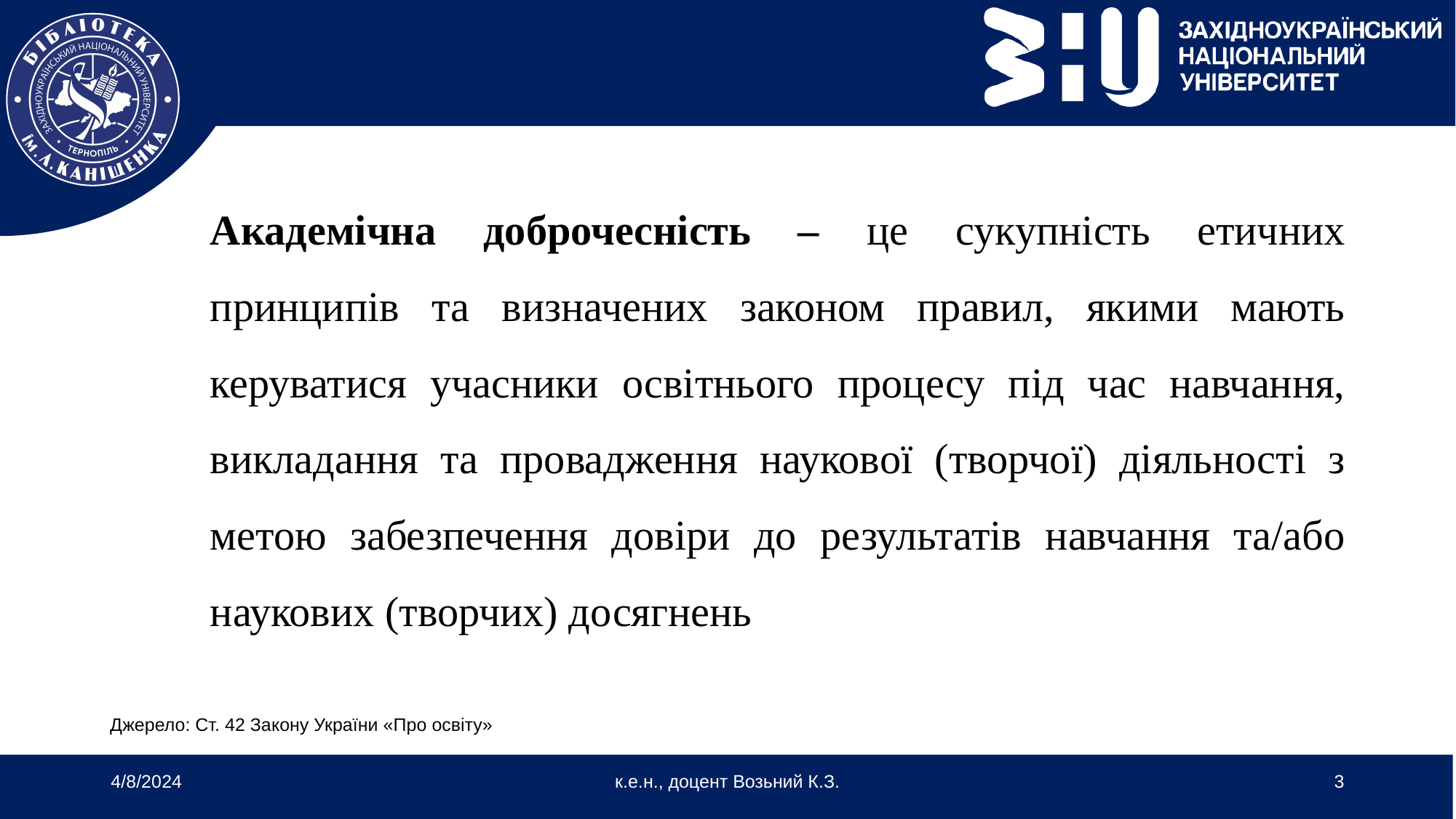

# Академічна доброчесність – це сукупність етичних принципів та визначених законом правил, якими мають керуватися учасники освітнього процесу під час навчання, викладання та провадження наукової (творчої) діяльності з метою забезпечення довіри до результатів навчання та/або наукових (творчих) досягнень
Джерело: Ст. 42 Закону України «Про освіту»
4/8/2024
к.е.н., доцент Возьний К.З.
3